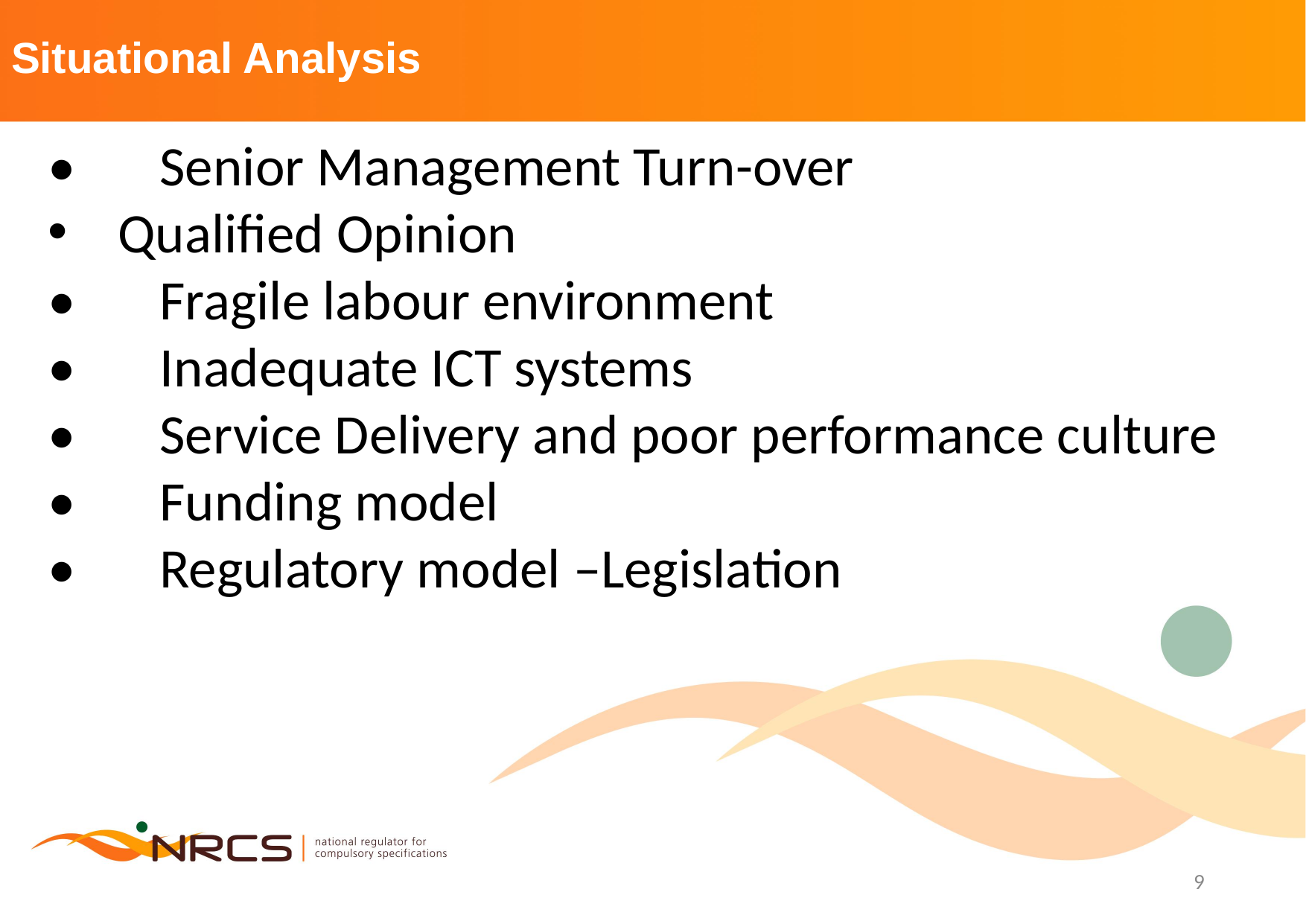

# Situational Analysis
•	Senior Management Turn-over
Qualified Opinion
•	Fragile labour environment
•	Inadequate ICT systems
•	Service Delivery and poor performance culture
•	Funding model
•	Regulatory model –Legislation
9